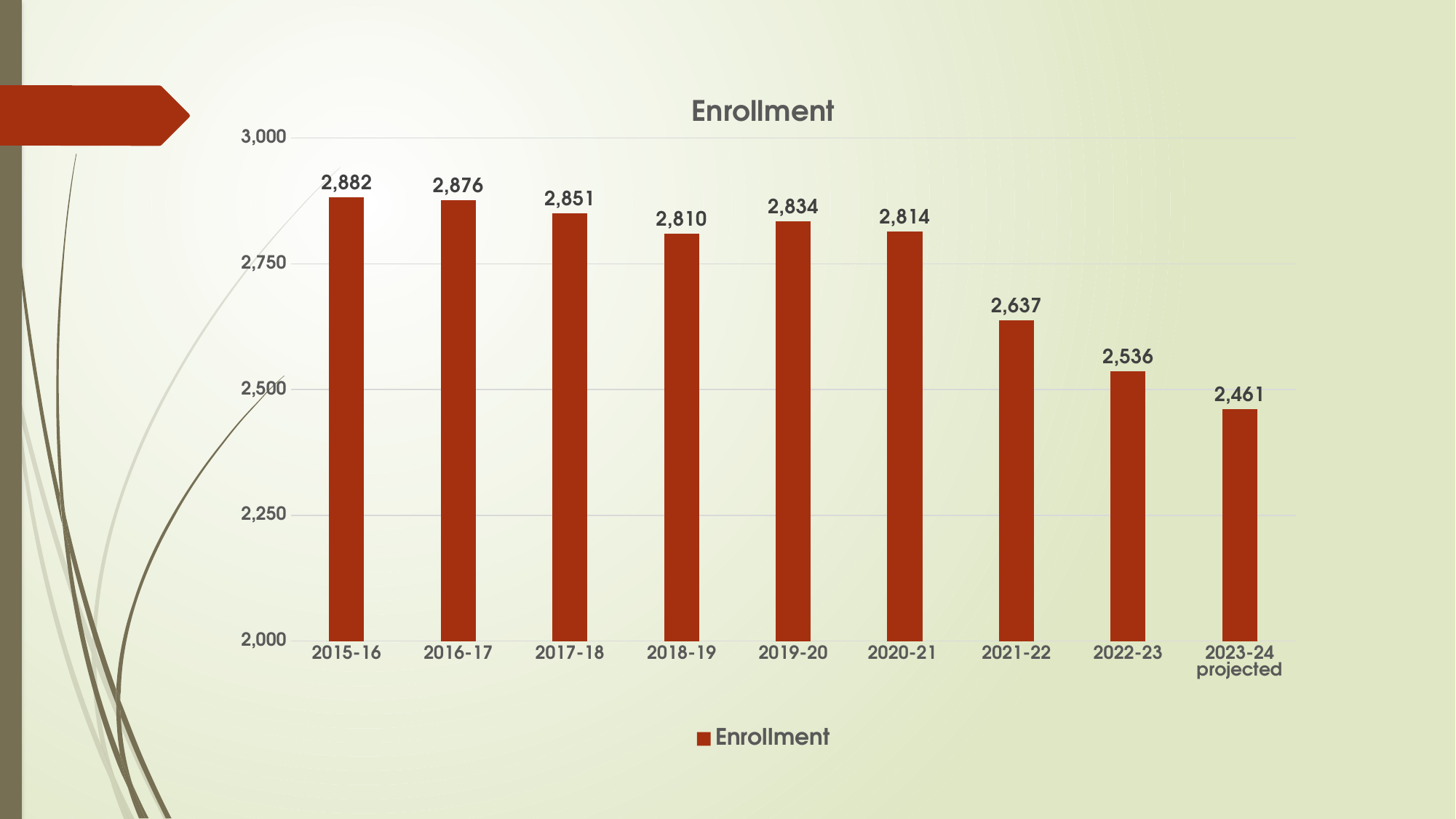

### Chart:

| Category | Enrollment |
|---|---|
| 2015-16 | 2882.0 |
| 2016-17 | 2876.0 |
| 2017-18 | 2851.0 |
| 2018-19 | 2810.0 |
| 2019-20 | 2834.0 |
| 2020-21  | 2814.0 |
| 2021-22 | 2637.0 |
| 2022-23 | 2536.0 |
| 2023-24 projected | 2461.0 |